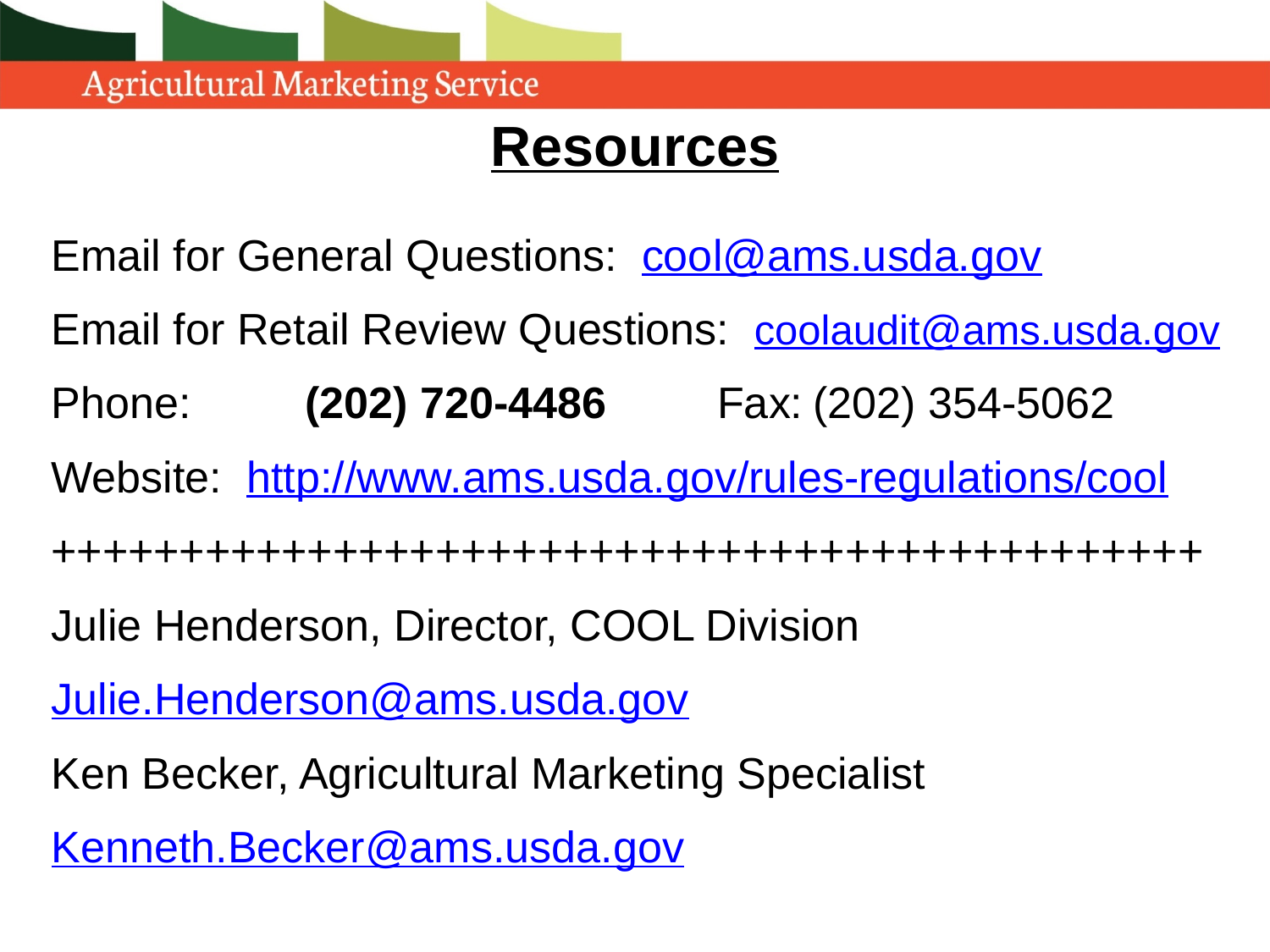

# Resources
Email for General Questions:  cool@ams.usda.gov
Email for Retail Review Questions:  coolaudit@ams.usda.gov
Phone:  	(202) 720-4486         Fax:	(202) 354-5062
Website:  http://www.ams.usda.gov/rules-regulations/cool
+++++++++++++++++++++++++++++++++++++++++++++
Julie Henderson, Director, COOL Division
Julie.Henderson@ams.usda.gov
Ken Becker, Agricultural Marketing Specialist
Kenneth.Becker@ams.usda.gov